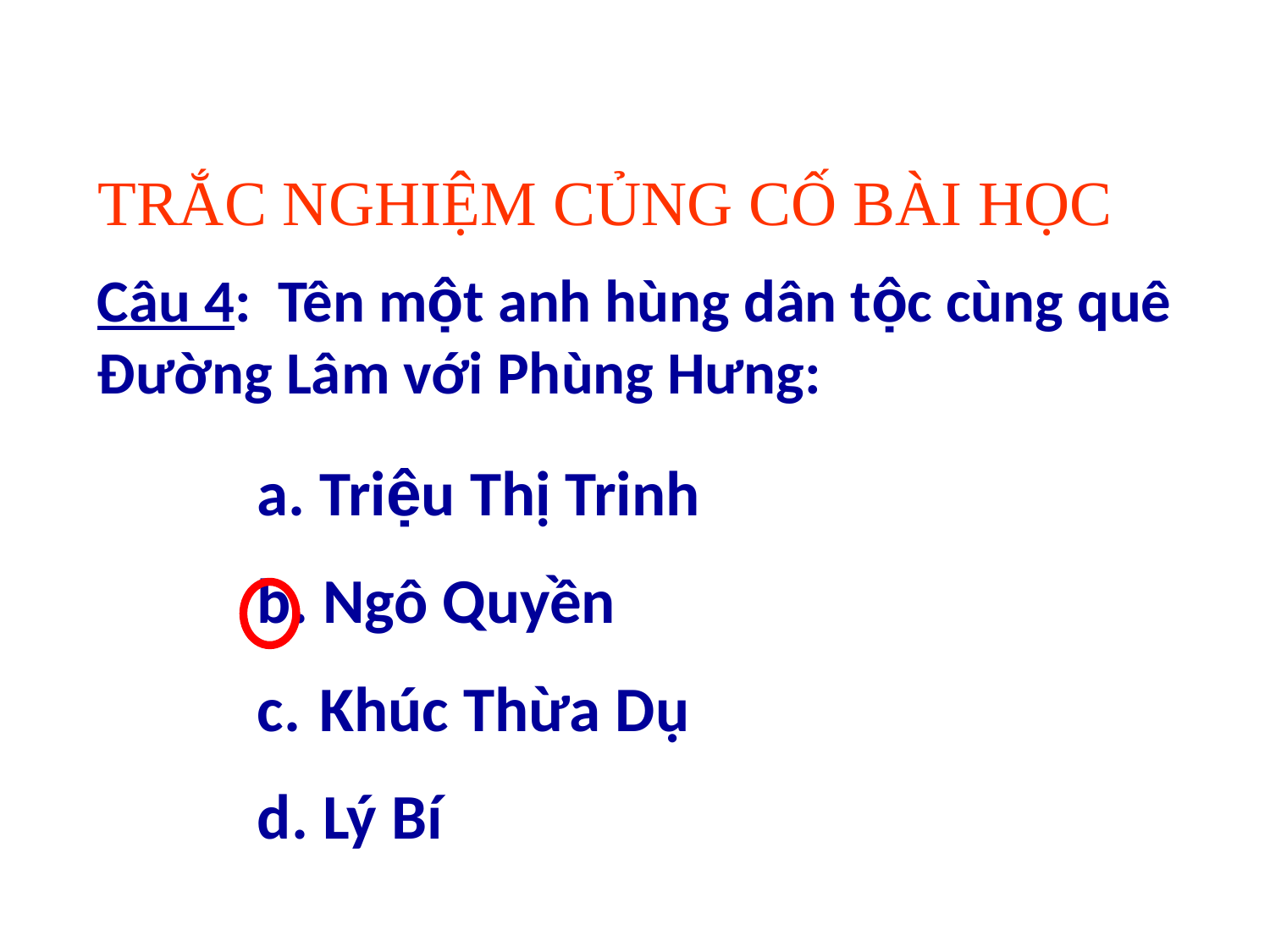

# TRẮC NGHIỆM CỦNG CỐ BÀI HỌC
Câu 4:  Tên một anh hùng dân tộc cùng quê Đường Lâm với Phùng Hưng:
 Triệu Thị Trinh
 Ngô Quyền
 Khúc Thừa Dụ
 Lý Bí